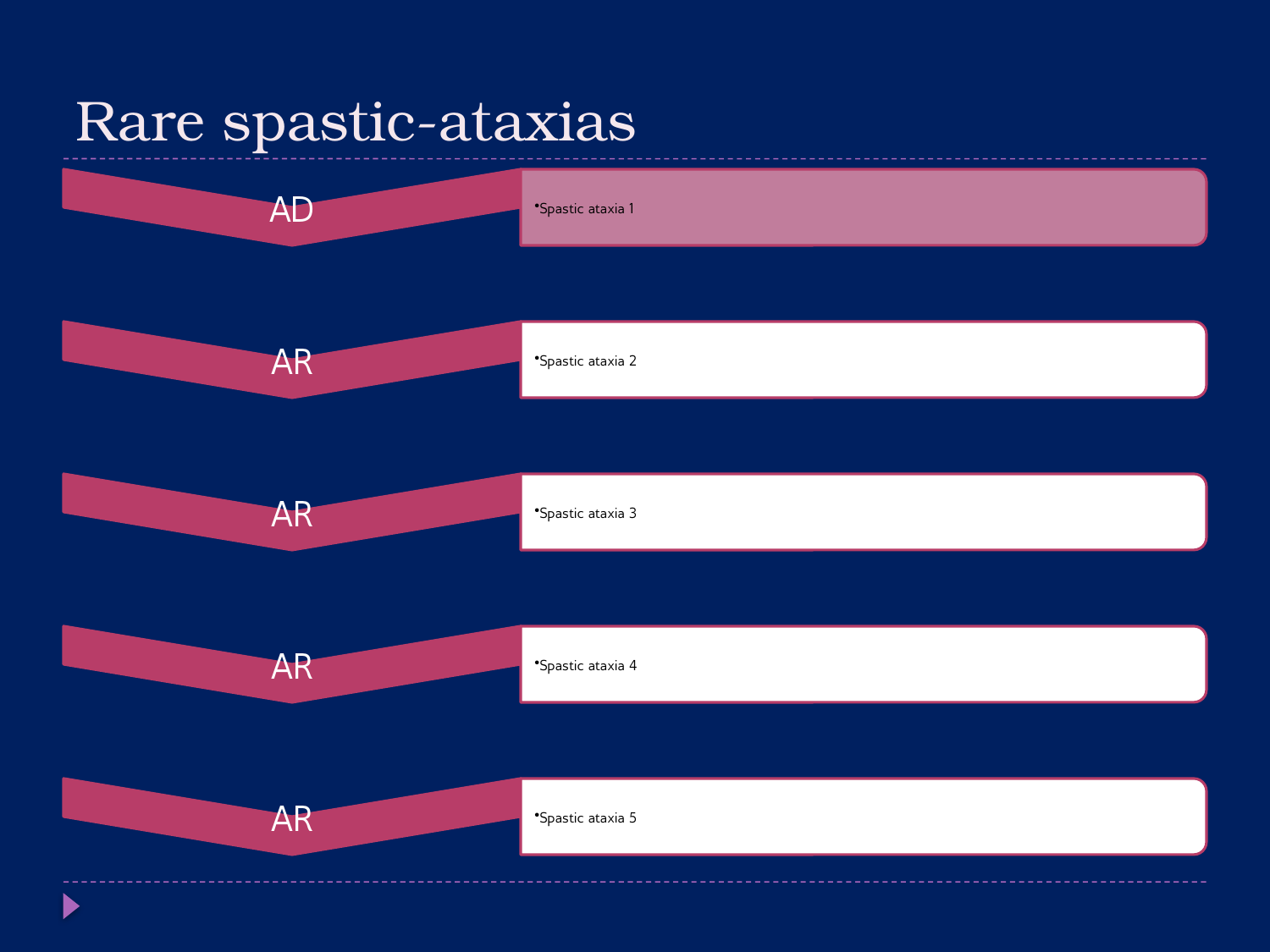

# Rare spastic-ataxias
Spastic ataxia 1
Spastic ataxia 2
Spastic ataxia 3
Spastic ataxia 4
Spastic ataxia 5
AD
AR
AR
AR
AR